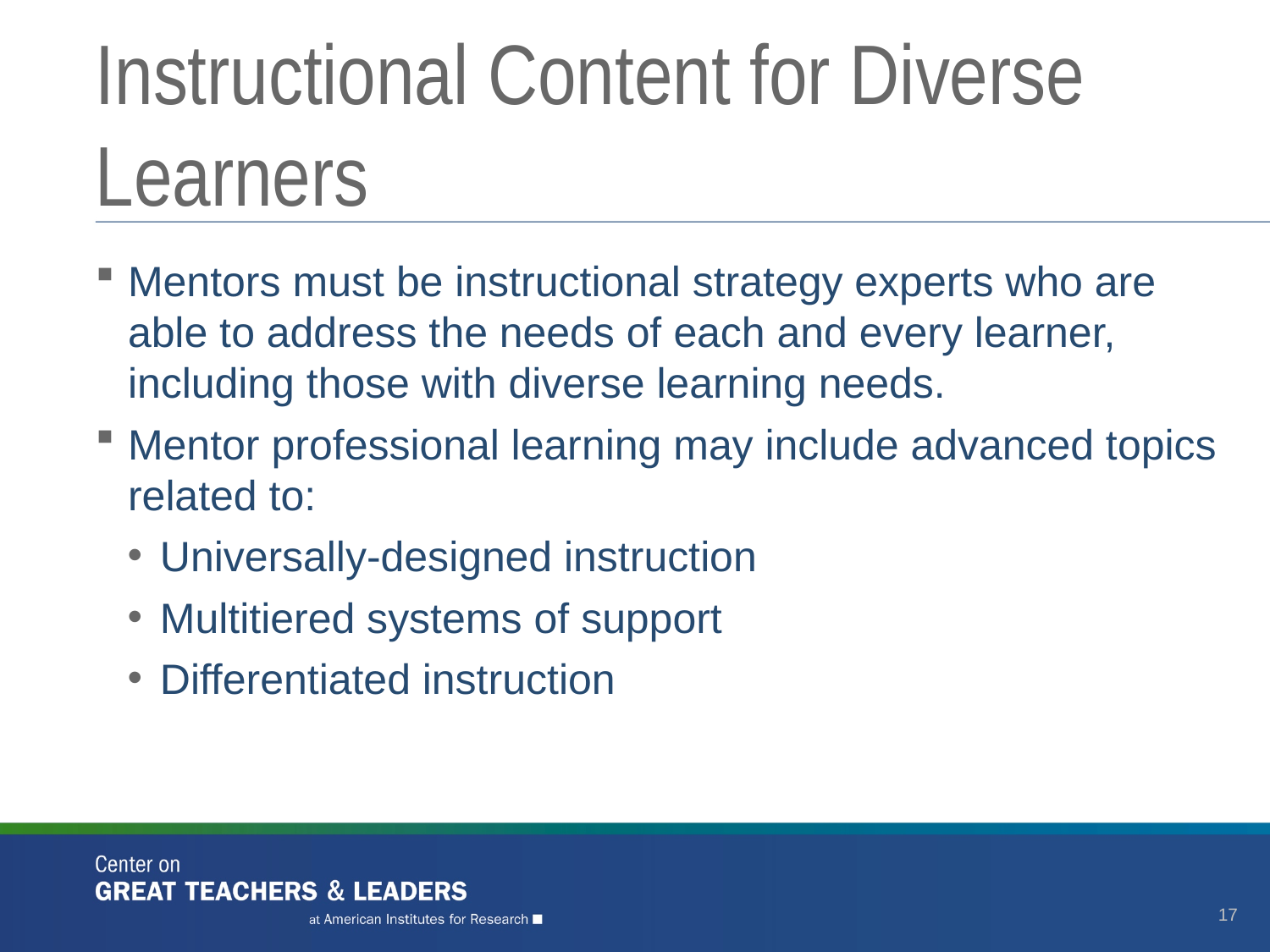

# Instructional Content for Diverse Learners
Mentors must be instructional strategy experts who are able to address the needs of each and every learner, including those with diverse learning needs.
Mentor professional learning may include advanced topics related to:
Universally-designed instruction
Multitiered systems of support
Differentiated instruction
17